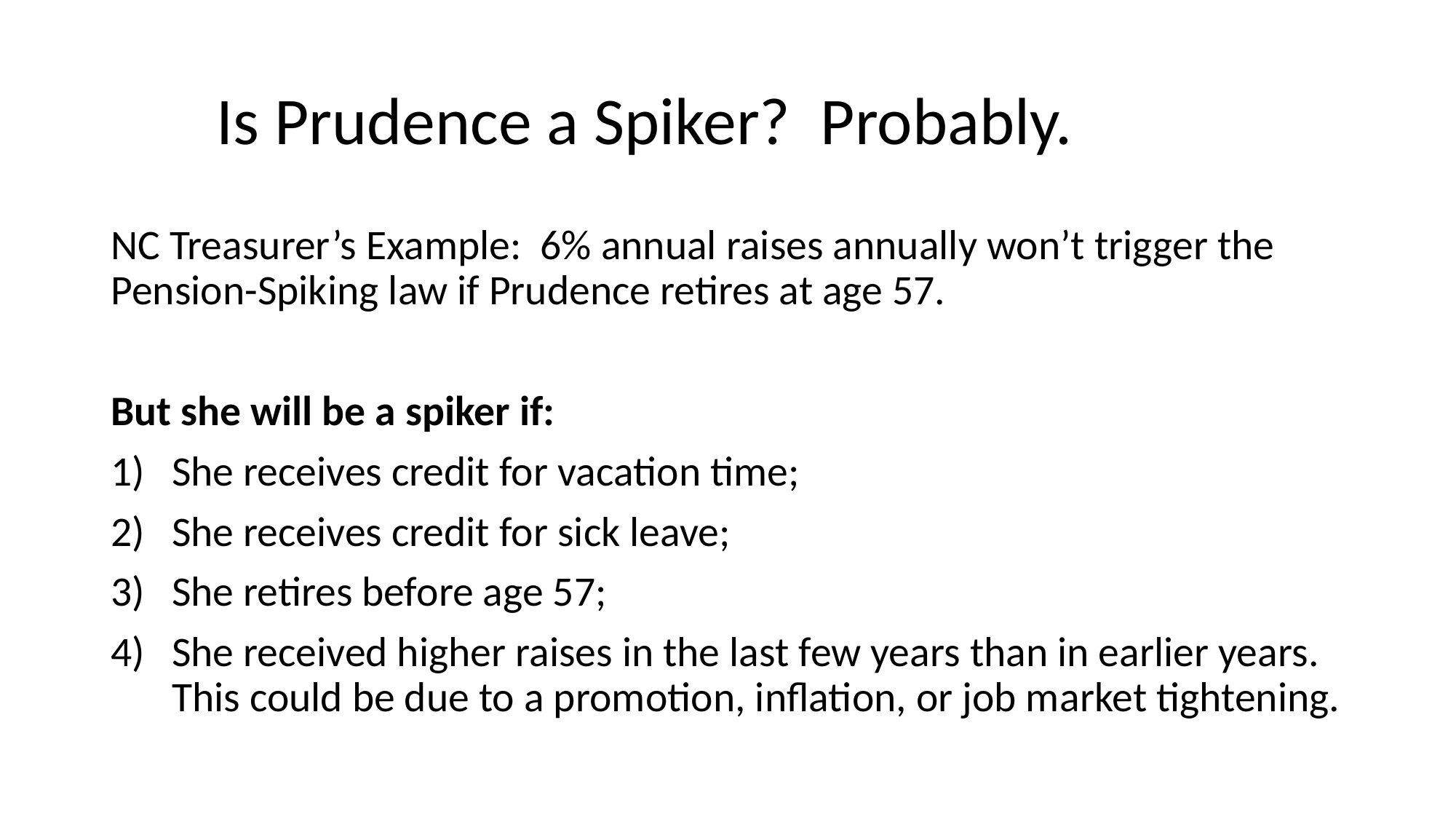

# Is Prudence a Spiker?  Probably.
NC Treasurer’s Example:  6% annual raises annually won’t trigger the Pension-Spiking law if Prudence retires at age 57.

But she will be a spiker if:
She receives credit for vacation time;
She receives credit for sick leave;
She retires before age 57;
She received higher raises in the last few years than in earlier years.  This could be due to a promotion, inflation, or job market tightening.